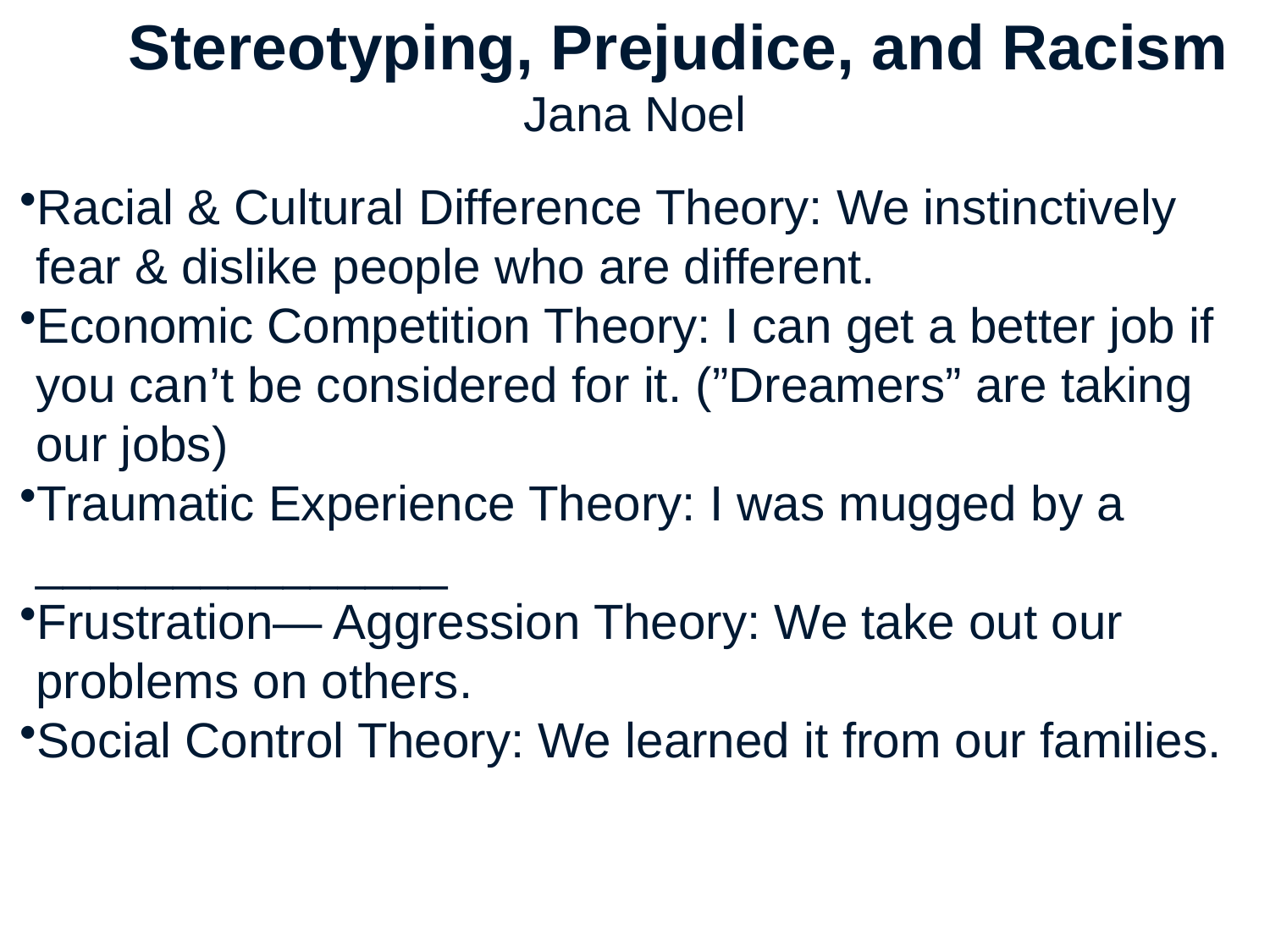

Stereotyping, Prejudice, and Racism
Jana Noel
Racial & Cultural Difference Theory: We instinctively fear & dislike people who are different.
Economic Competition Theory: I can get a better job if you can’t be considered for it. (”Dreamers” are taking our jobs)
Traumatic Experience Theory: I was mugged by a _______________
Frustration— Aggression Theory: We take out our problems on others.
Social Control Theory: We learned it from our families.
4